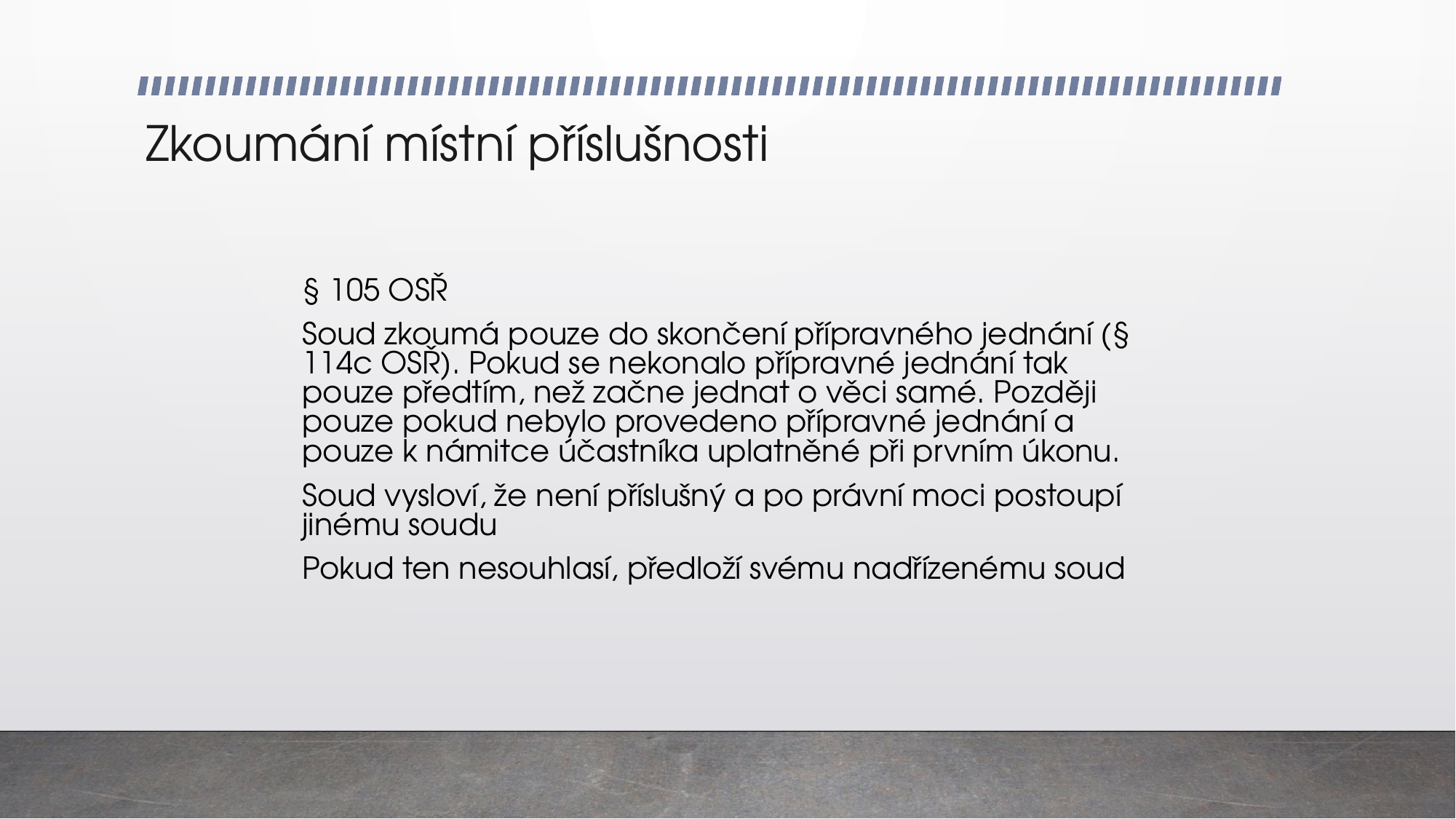

# Zkoumání místní příslušnosti

§ 105 OSŘ
Soud zkoumá pouze do skončení přípravného jednání (§ 114c OSŘ). Pokud se nekonalo přípravné jednání tak pouze předtím, než začne jednat o věci samé. Později pouze pokud nebylo provedeno přípravné jednání a pouze k námitce účastníka uplatněné při prvním úkonu.
Soud vysloví, že není příslušný a po právní moci postoupí jinému soudu
Pokud ten nesouhlasí, předloží svému nadřízenému soud